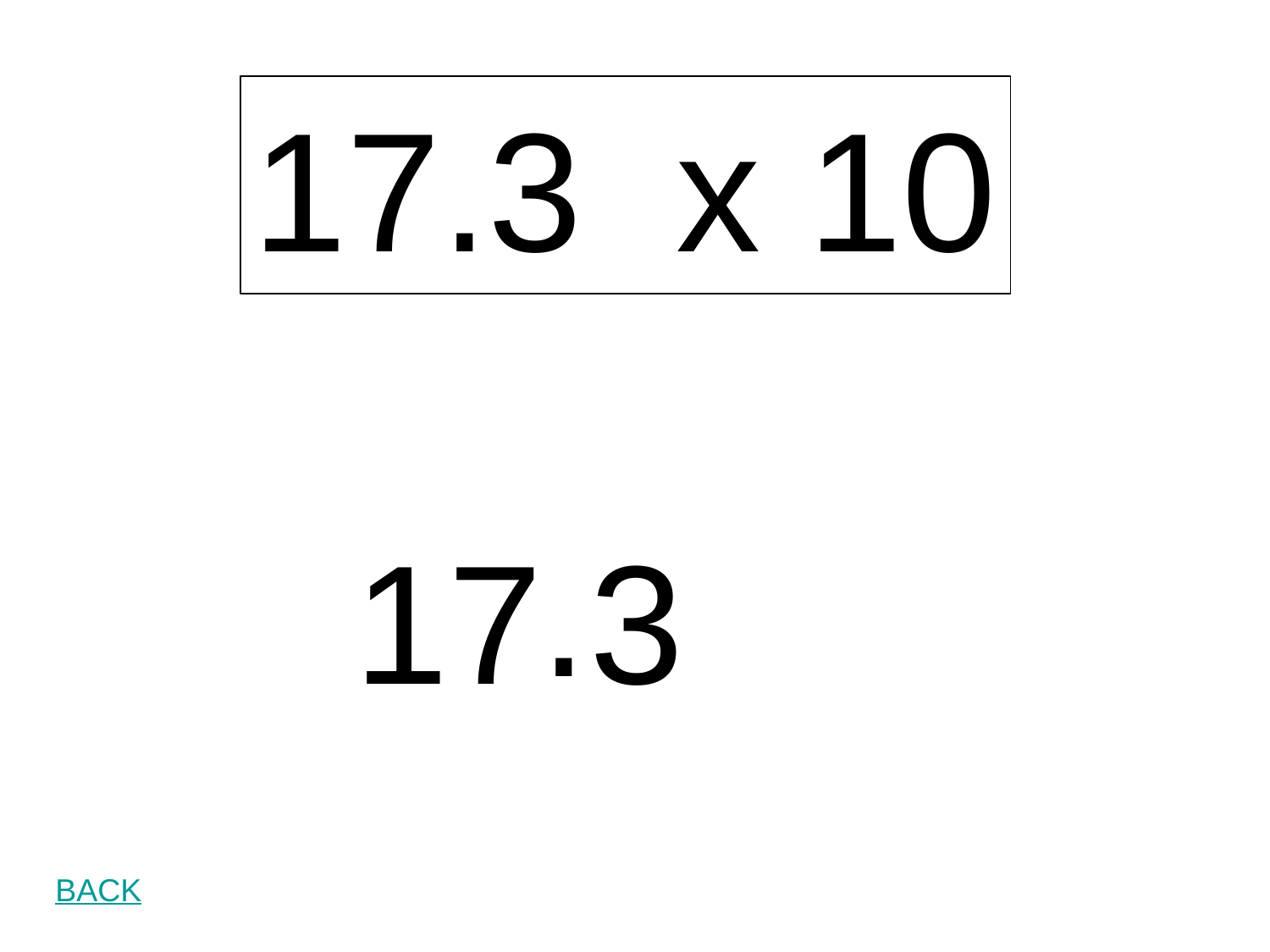

17.3  x 10
.

17 3
BACK